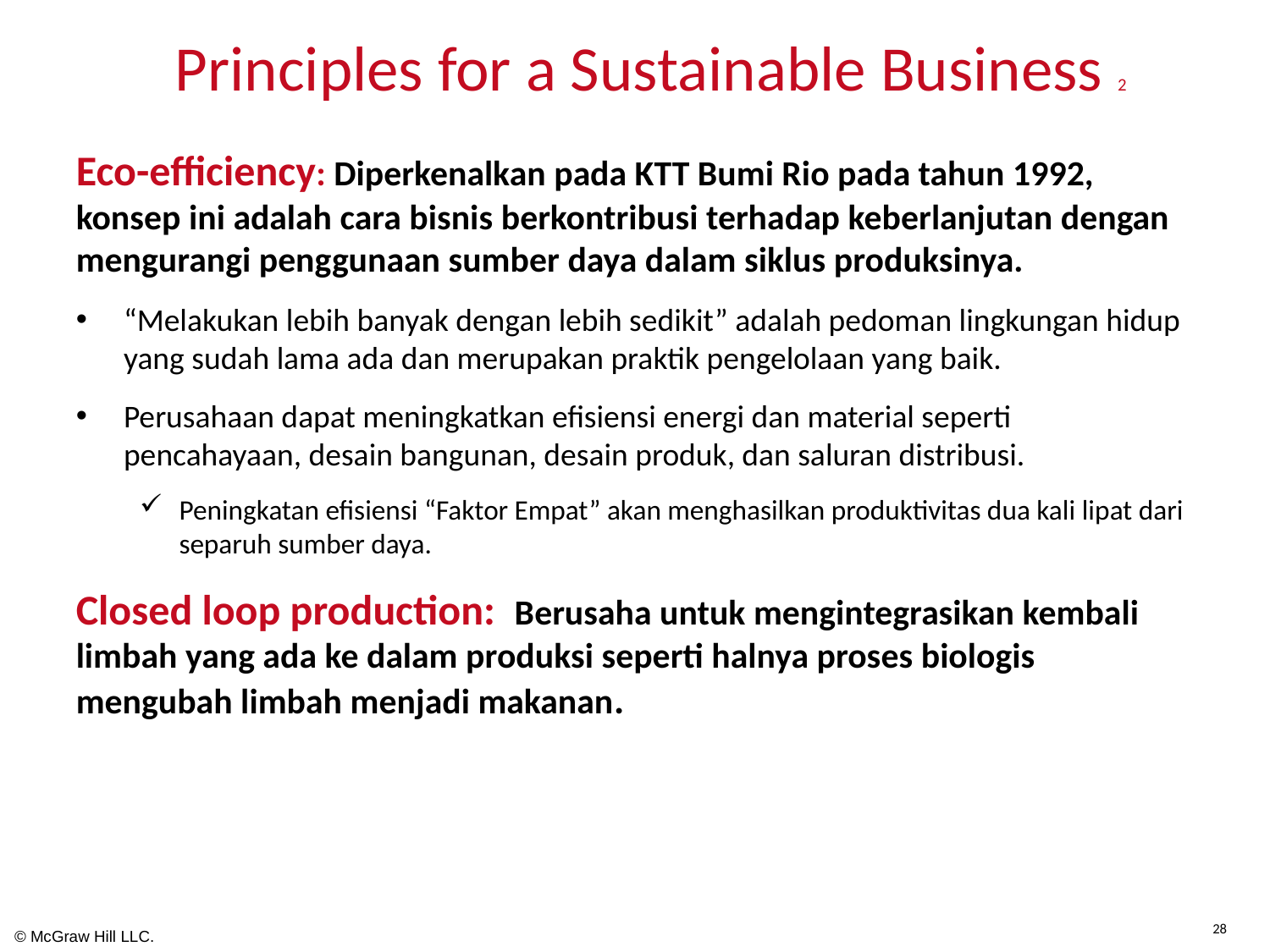

# Principles for a Sustainable Business 2
Eco-efficiency: Diperkenalkan pada KTT Bumi Rio pada tahun 1992, konsep ini adalah cara bisnis berkontribusi terhadap keberlanjutan dengan mengurangi penggunaan sumber daya dalam siklus produksinya.
“Melakukan lebih banyak dengan lebih sedikit” adalah pedoman lingkungan hidup yang sudah lama ada dan merupakan praktik pengelolaan yang baik.
Perusahaan dapat meningkatkan efisiensi energi dan material seperti pencahayaan, desain bangunan, desain produk, dan saluran distribusi.
Peningkatan efisiensi “Faktor Empat” akan menghasilkan produktivitas dua kali lipat dari separuh sumber daya.
Closed loop production:  Berusaha untuk mengintegrasikan kembali limbah yang ada ke dalam produksi seperti halnya proses biologis mengubah limbah menjadi makanan.
28